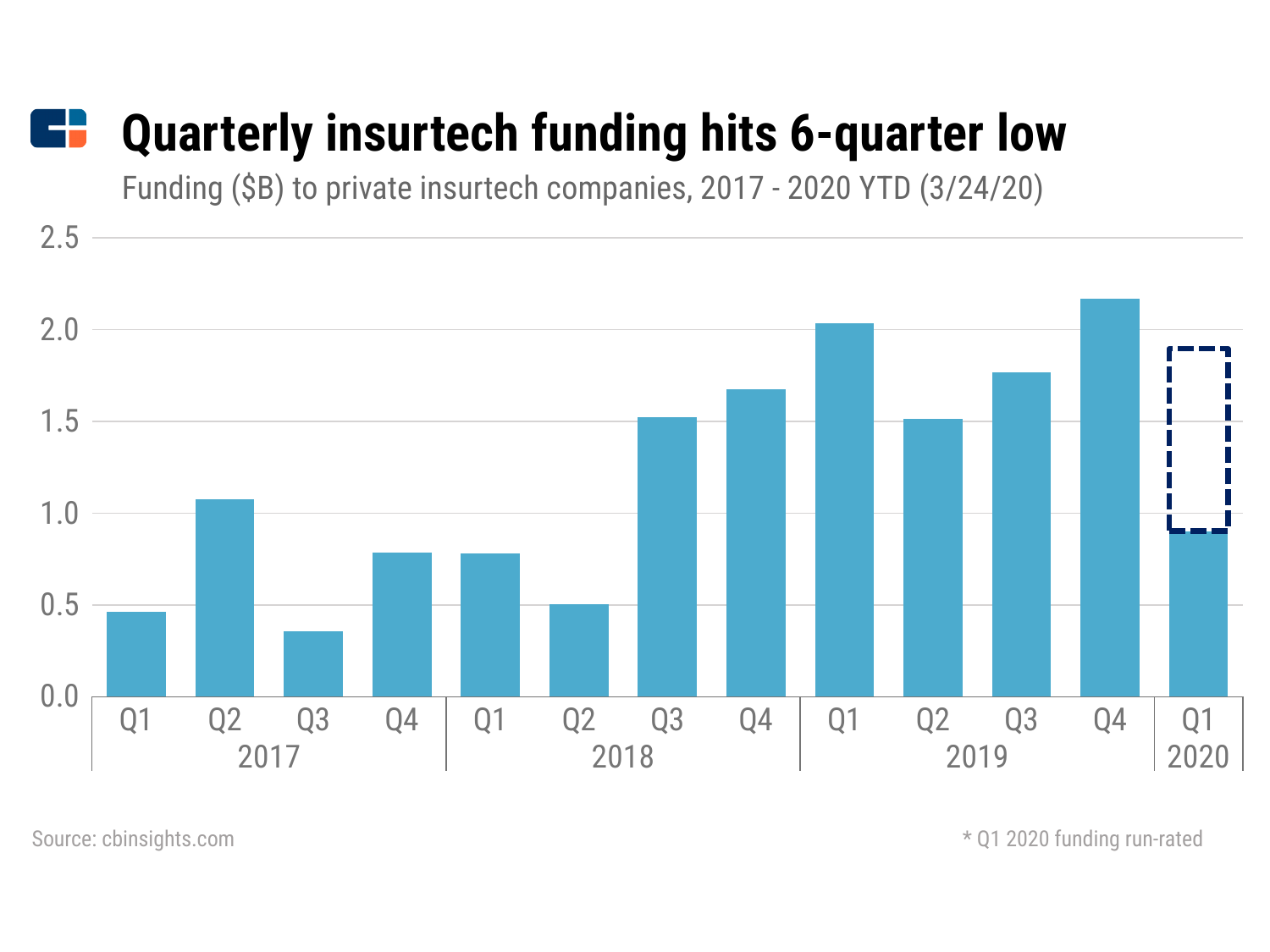

Quarterly insurtech funding hits 6-quarter low
Funding ($B) to private insurtech companies, 2017 - 2020 YTD (3/24/20)

### Chart

| Category |  |  |
|---|---|---|
| Q1 | 0.4611 | 0.0 |
| Q2 | 1.0776199999999998 | 0.0 |
| Q3 | 0.3585700000000003 | 0.0 |
| Q4 | 0.7875299999999998 | 0.0 |
| Q1 | 0.77898 | 0.0 |
| Q2 | 0.5039299999999999 | 0.0 |
| Q3 | 1.5229999999999997 | 0.0 |
| Q4 | 1.6751099999999999 | 0.0 |
| Q1 | 2.03539 | 0.0 |
| Q2 | 1.5161 | 0.0 |
| Q3 | 1.7665499999999996 | 0.0 |
| Q4 | 2.1667500000000004 | 0.0 |
| Q1 | 0.9030599999999999 | 0.9927999999999999 |
Source: cbinsights.com
* Q1 2020 funding run-rated